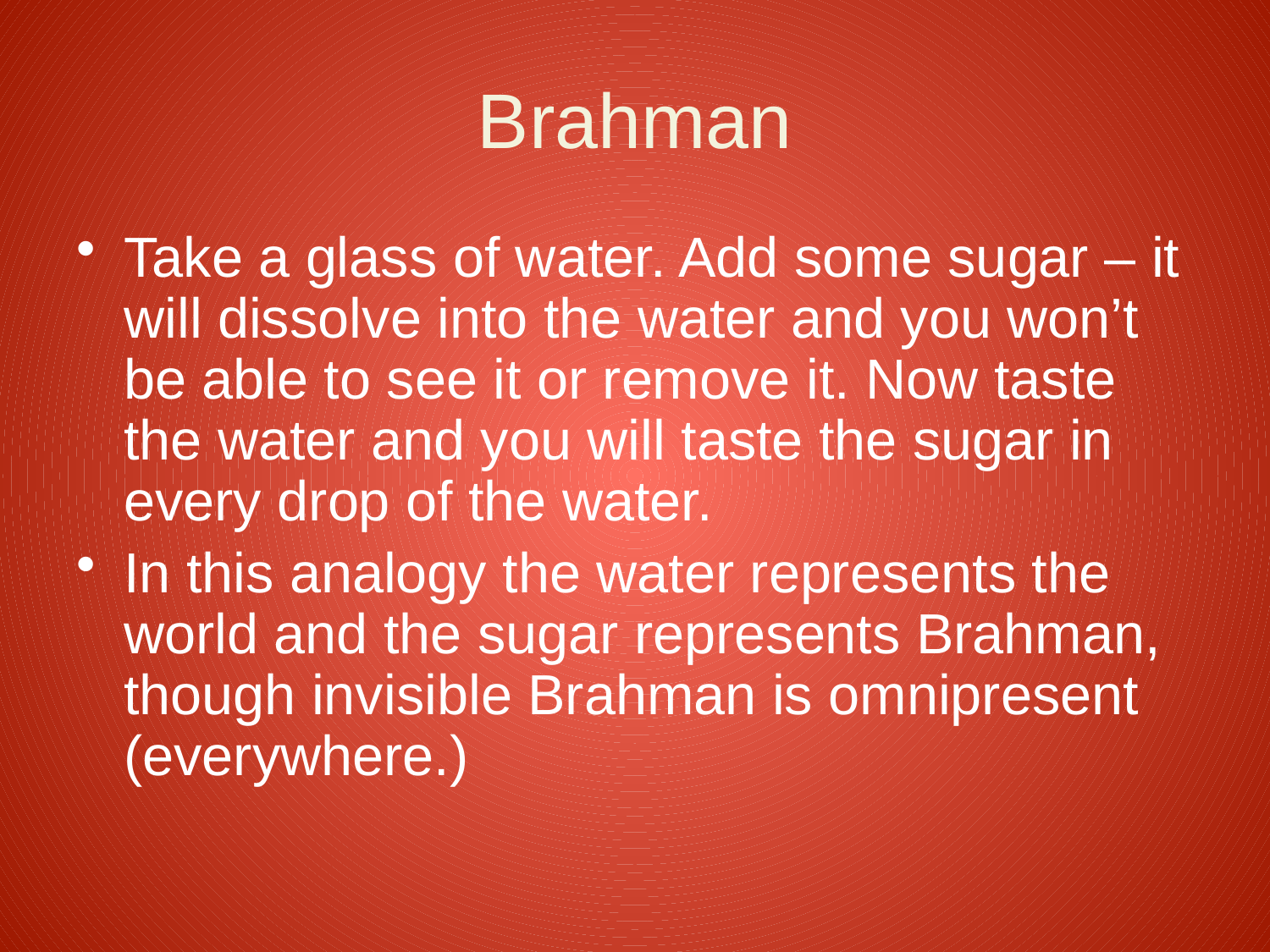

# Brahman
Take a glass of water. Add some sugar – it will dissolve into the water and you won’t be able to see it or remove it. Now taste the water and you will taste the sugar in every drop of the water.
In this analogy the water represents the world and the sugar represents Brahman, though invisible Brahman is omnipresent (everywhere.)